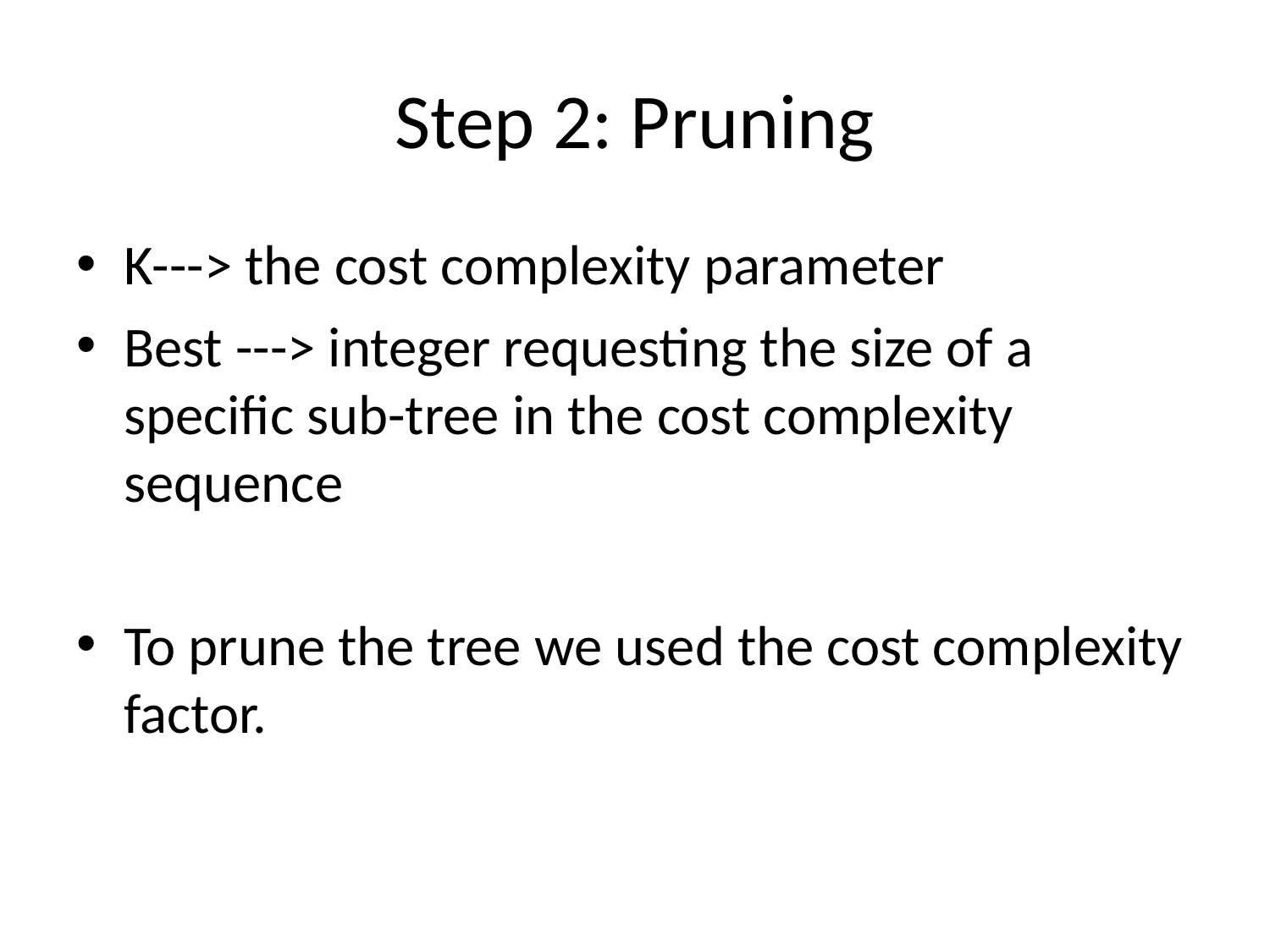

# Step 2: Pruning
K---> the cost complexity parameter
Best ---> integer requesting the size of a specific sub-tree in the cost complexity sequence

To prune the tree we used the cost complexity factor.